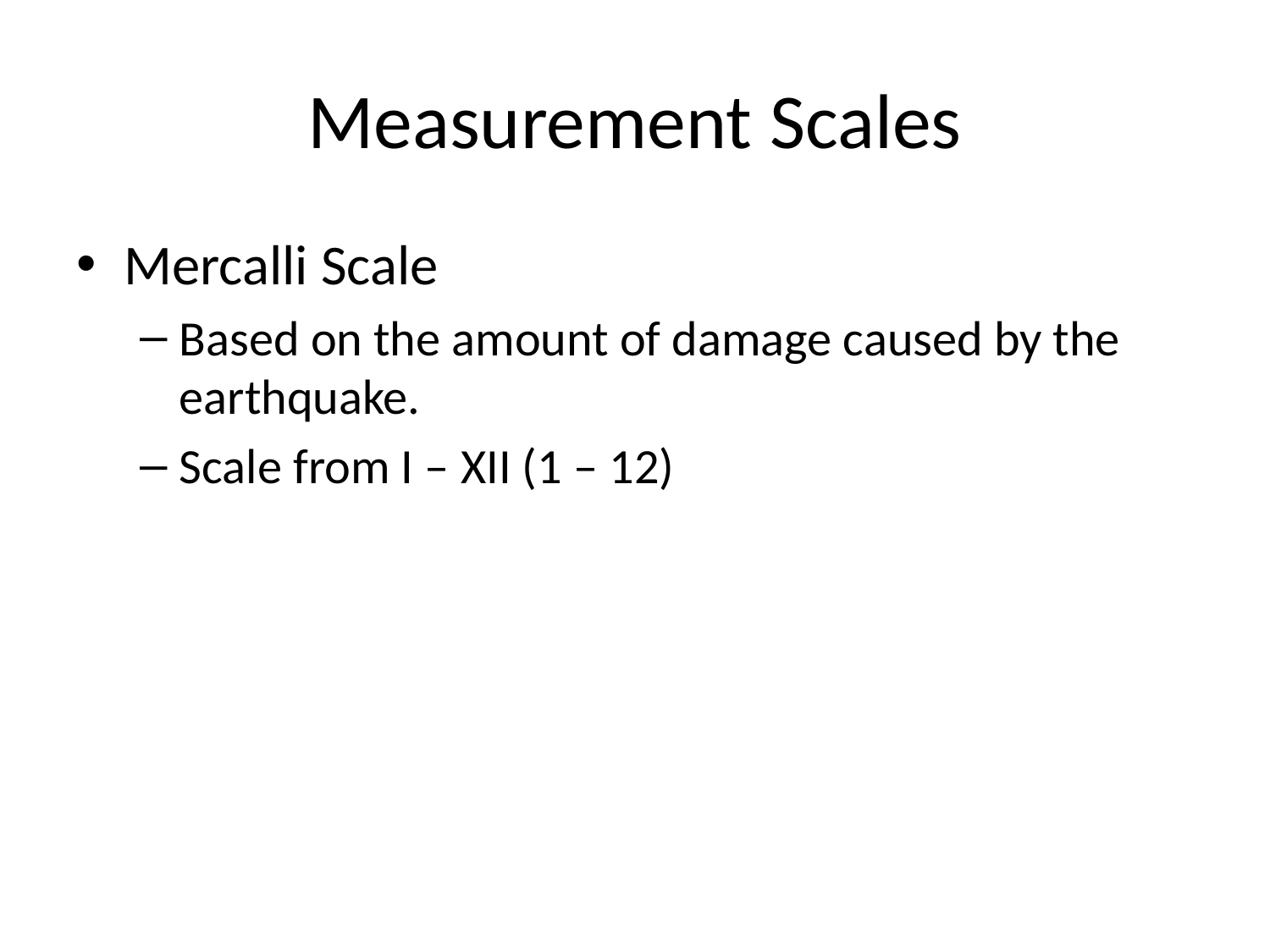

# Measurement Scales
Mercalli Scale
Based on the amount of damage caused by the earthquake.
Scale from I – XII (1 – 12)